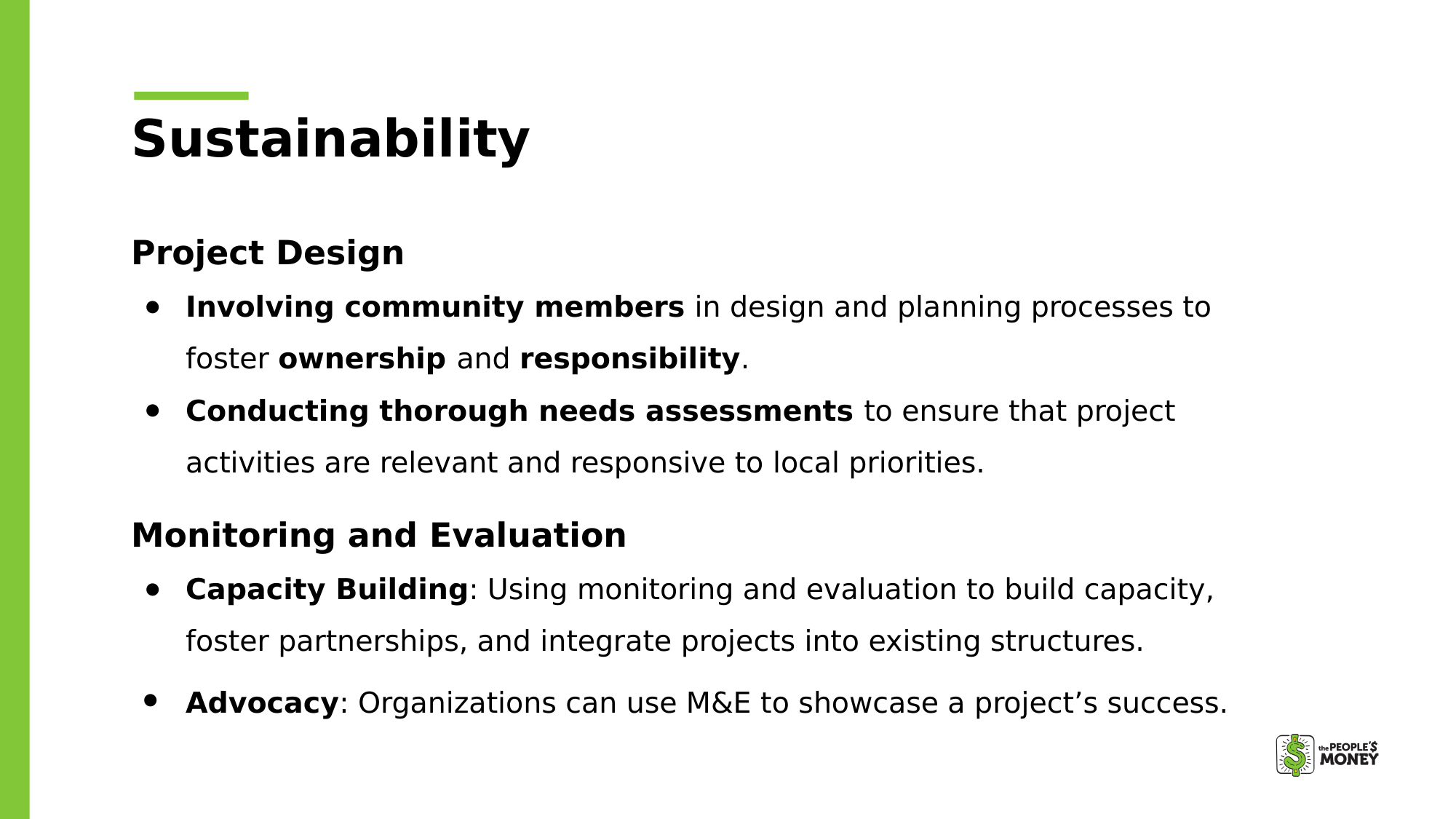

Sustainability
Project Design
Involving community members in design and planning processes to foster ownership and responsibility.
Conducting thorough needs assessments to ensure that project activities are relevant and responsive to local priorities.
Monitoring and Evaluation
Capacity Building: Using monitoring and evaluation to build capacity, foster partnerships, and integrate projects into existing structures.
Advocacy: Organizations can use M&E to showcase a project’s success.